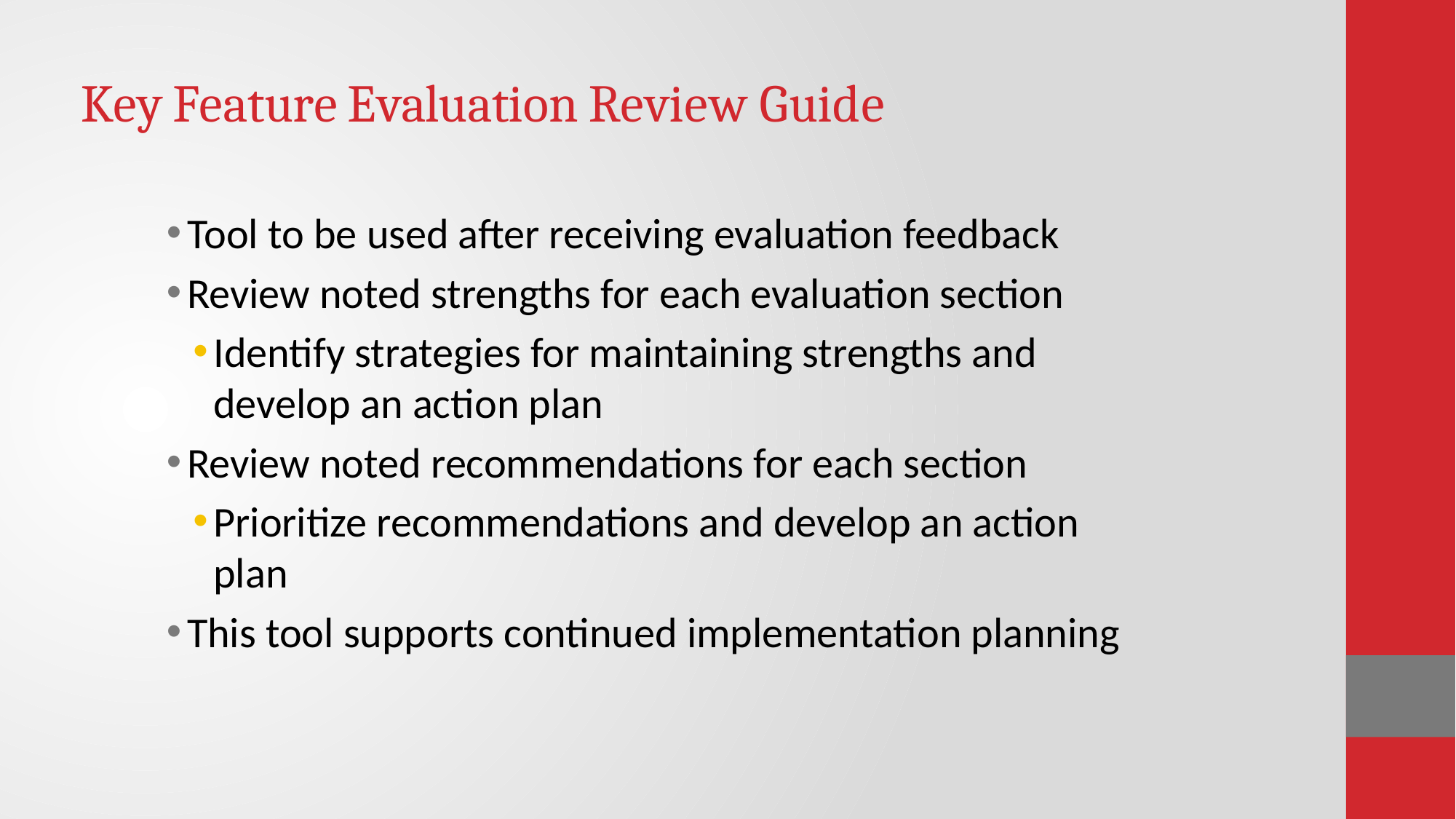

# Key Feature Evaluation Review Guide
Tool to be used after receiving evaluation feedback
Review noted strengths for each evaluation section
Identify strategies for maintaining strengths and develop an action plan
Review noted recommendations for each section
Prioritize recommendations and develop an action plan
This tool supports continued implementation planning